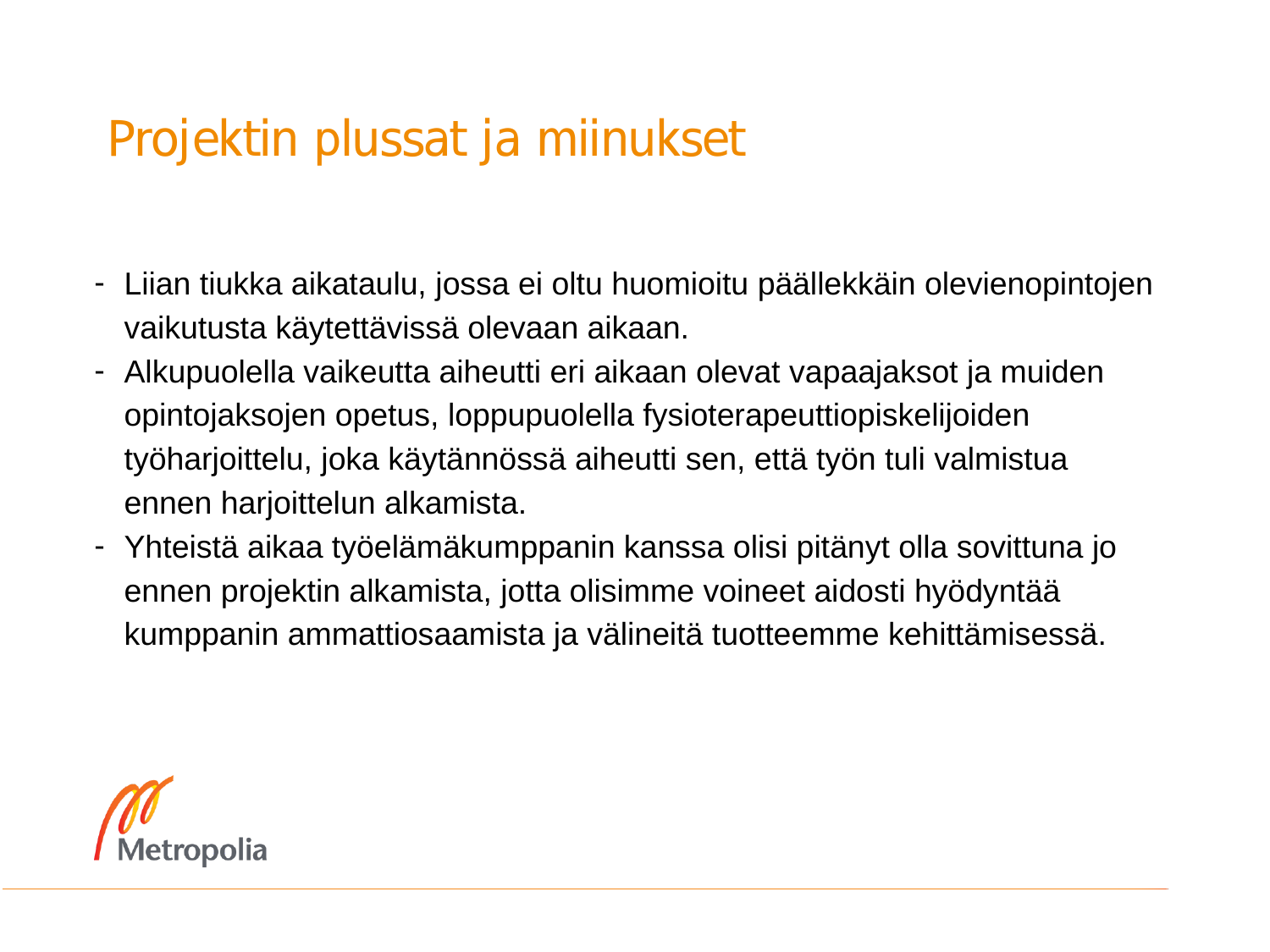

Projektin plussat ja miinukset

Liian tiukka aikataulu, jossa ei oltu huomioitu päällekkäin olevienopintojen vaikutusta käytettävissä olevaan aikaan.
Alkupuolella vaikeutta aiheutti eri aikaan olevat vapaajaksot ja muiden      opintojaksojen opetus, loppupuolella fysioterapeuttiopiskelijoiden työharjoittelu, joka käytännössä aiheutti sen, että työn tuli valmistua ennen harjoittelun alkamista.
Yhteistä aikaa työelämäkumppanin kanssa olisi pitänyt olla sovittuna jo ennen projektin alkamista, jotta olisimme voineet aidosti hyödyntää kumppanin ammattiosaamista ja välineitä tuotteemme kehittämisessä.